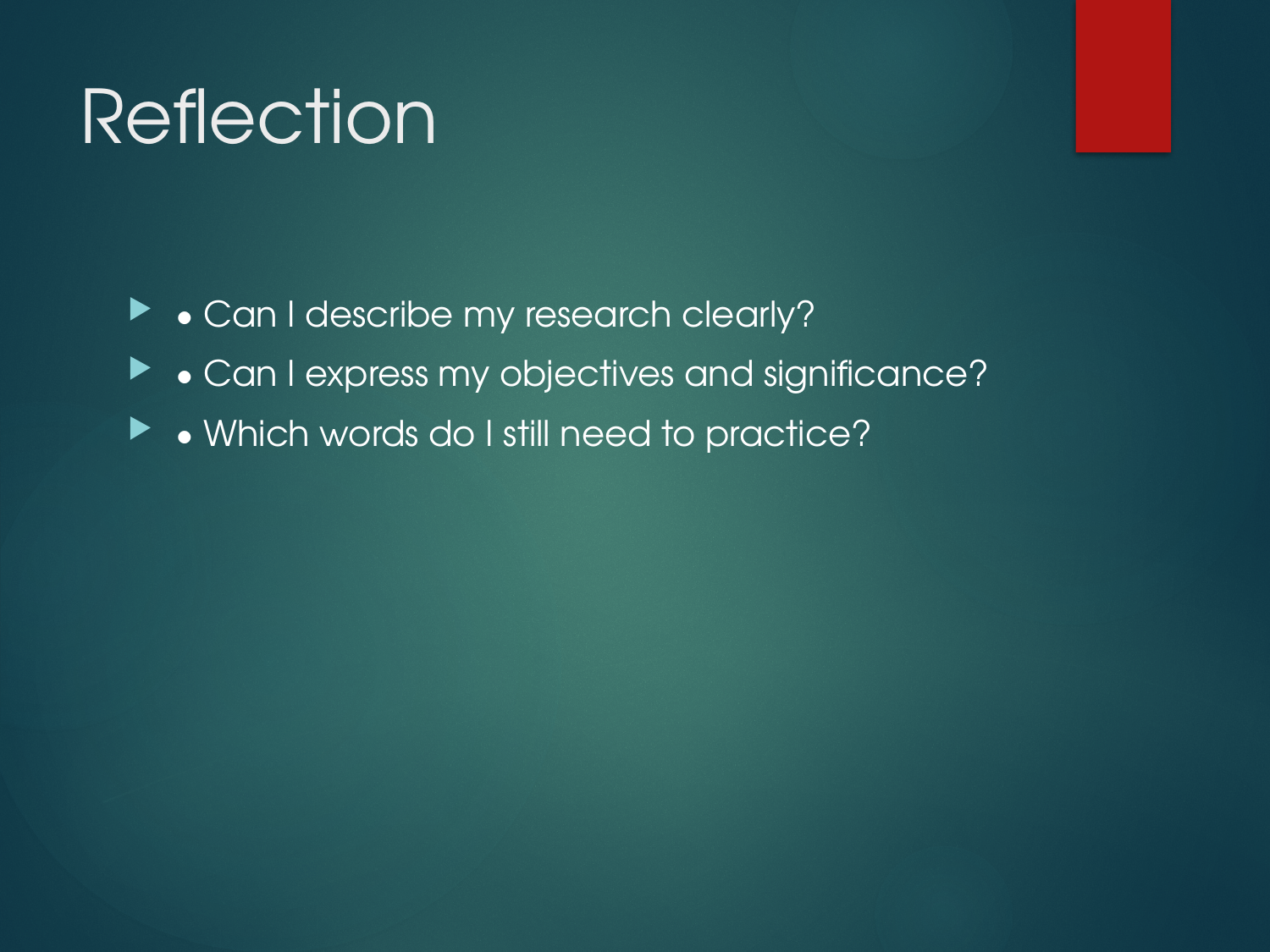

# Reflection
• Can I describe my research clearly?
• Can I express my objectives and significance?
• Which words do I still need to practice?